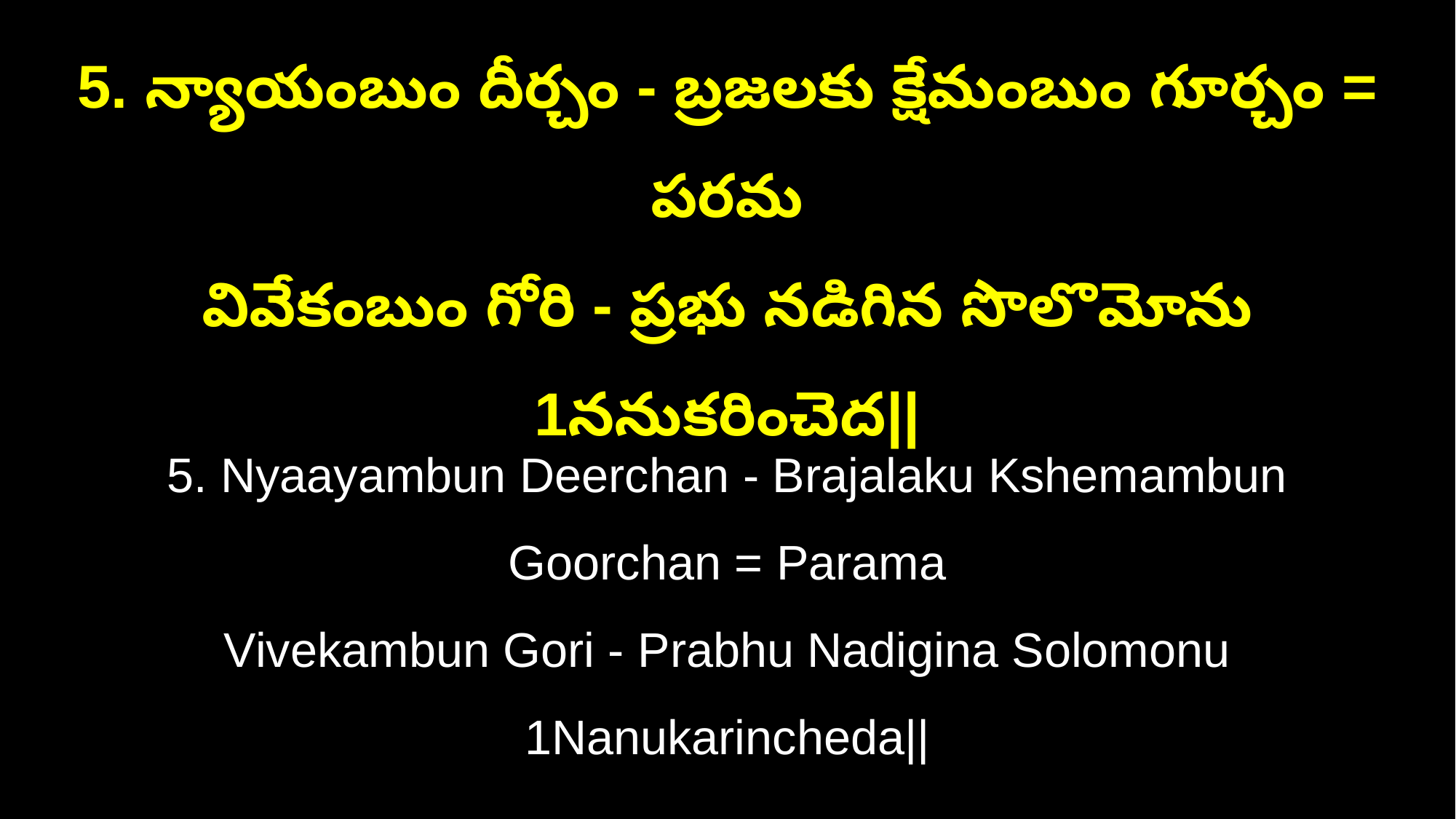

5. న్యాయంబుం దీర్చం - బ్రజలకు క్షేమంబుం గూర్చం = పరమ
వివేకంబుం గోరి - ప్రభు నడిగిన సొలొమోను 1ననుకరించెద||
5. Nyaayambun Deerchan - Brajalaku Kshemambun Goorchan = Parama
Vivekambun Gori - Prabhu Nadigina Solomonu 1Nanukarincheda||